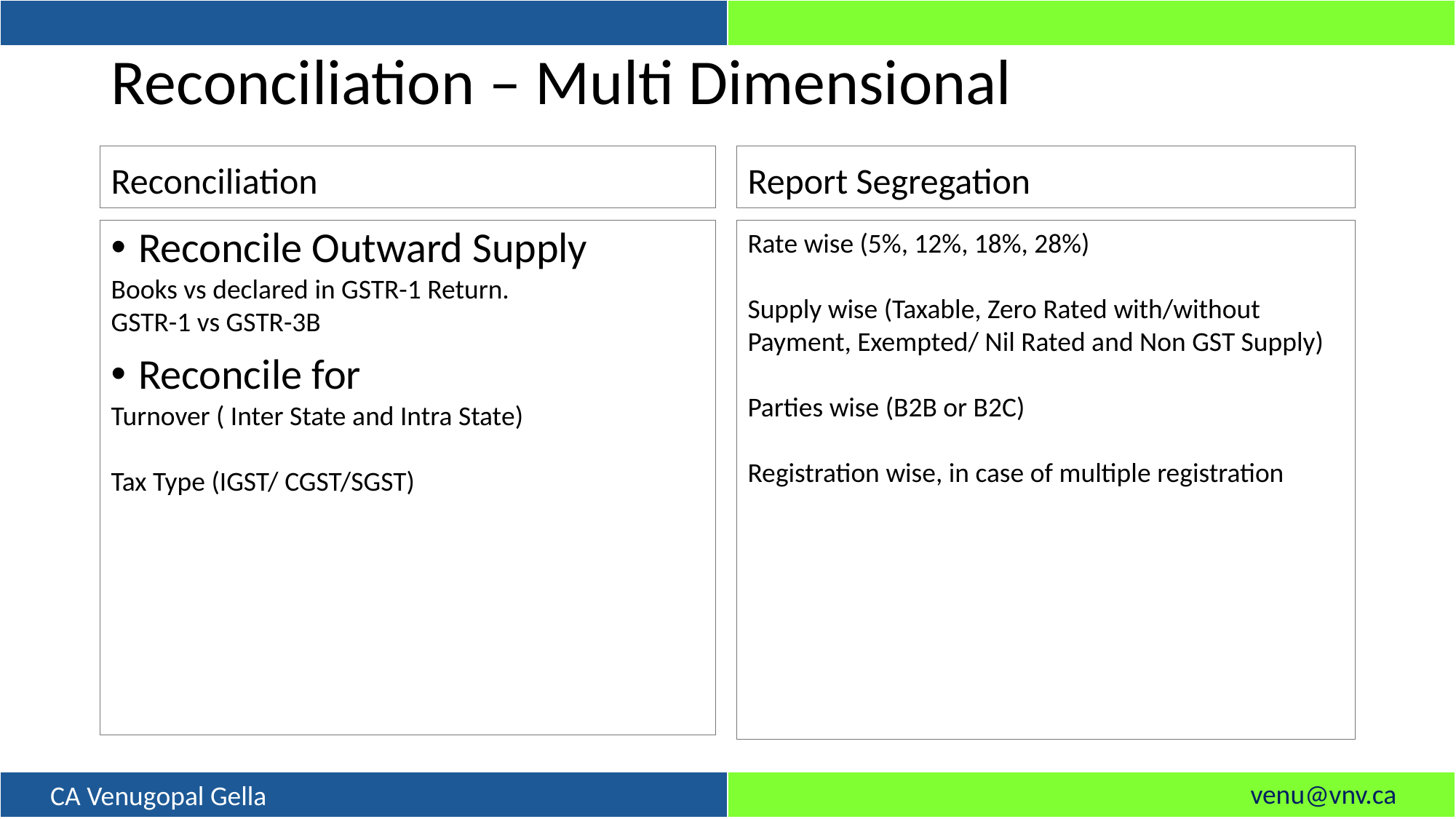

# Reconciliation – Multi Dimensional
Reconciliation
Report Segregation
Reconcile Outward Supply
Books vs declared in GSTR-1 Return.
GSTR-1 vs GSTR-3B
Reconcile for
Turnover ( Inter State and Intra State)

Tax Type (IGST/ CGST/SGST)

Rate wise (5%, 12%, 18%, 28%)

Supply wise (Taxable, Zero Rated with/without Payment, Exempted/ Nil Rated and Non GST Supply)

Parties wise (B2B or B2C)

Registration wise, in case of multiple registration